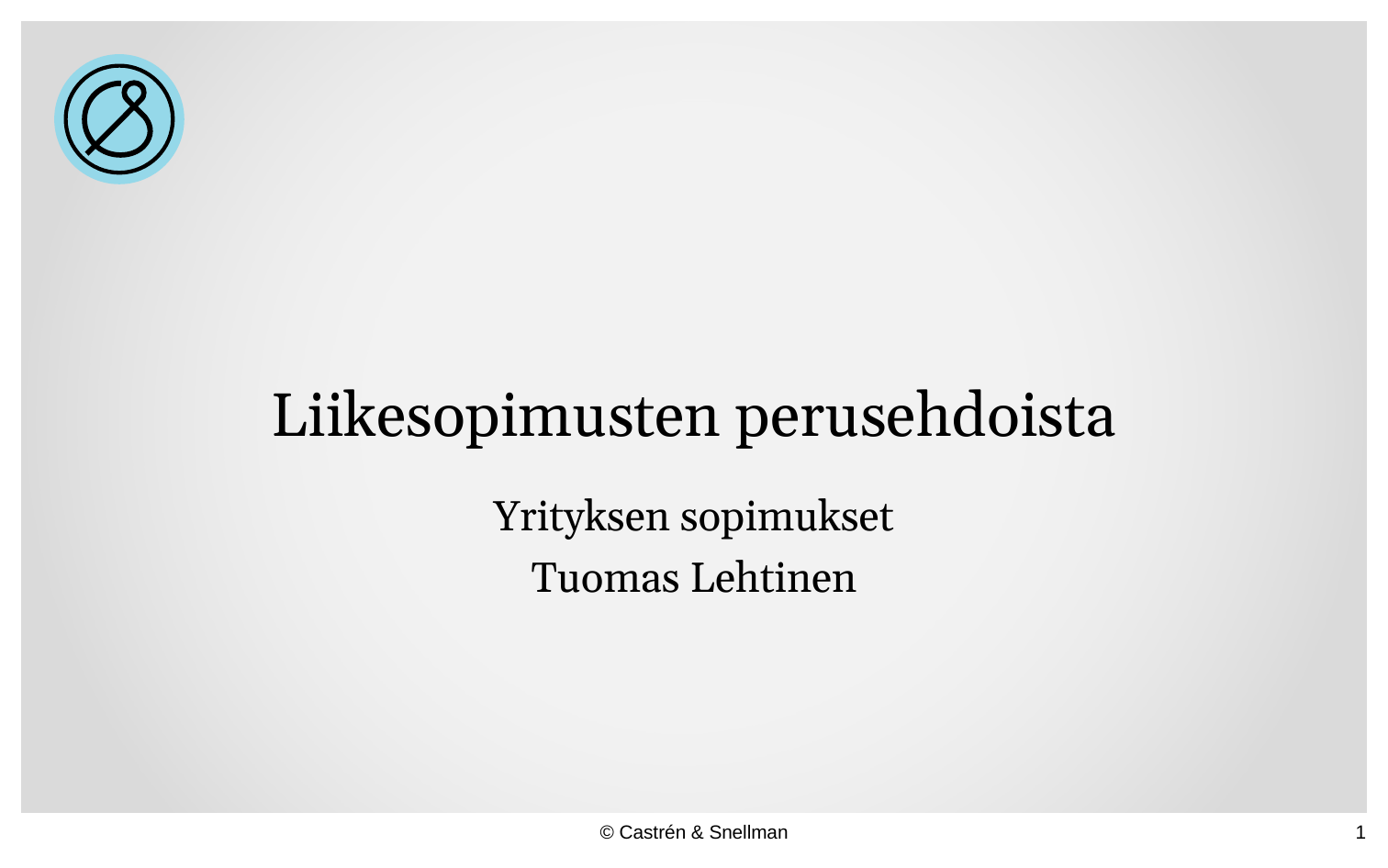

# Liikesopimusten perusehdoista
Yrityksen sopimukset
Tuomas Lehtinen

© Castrén & Snellman
1